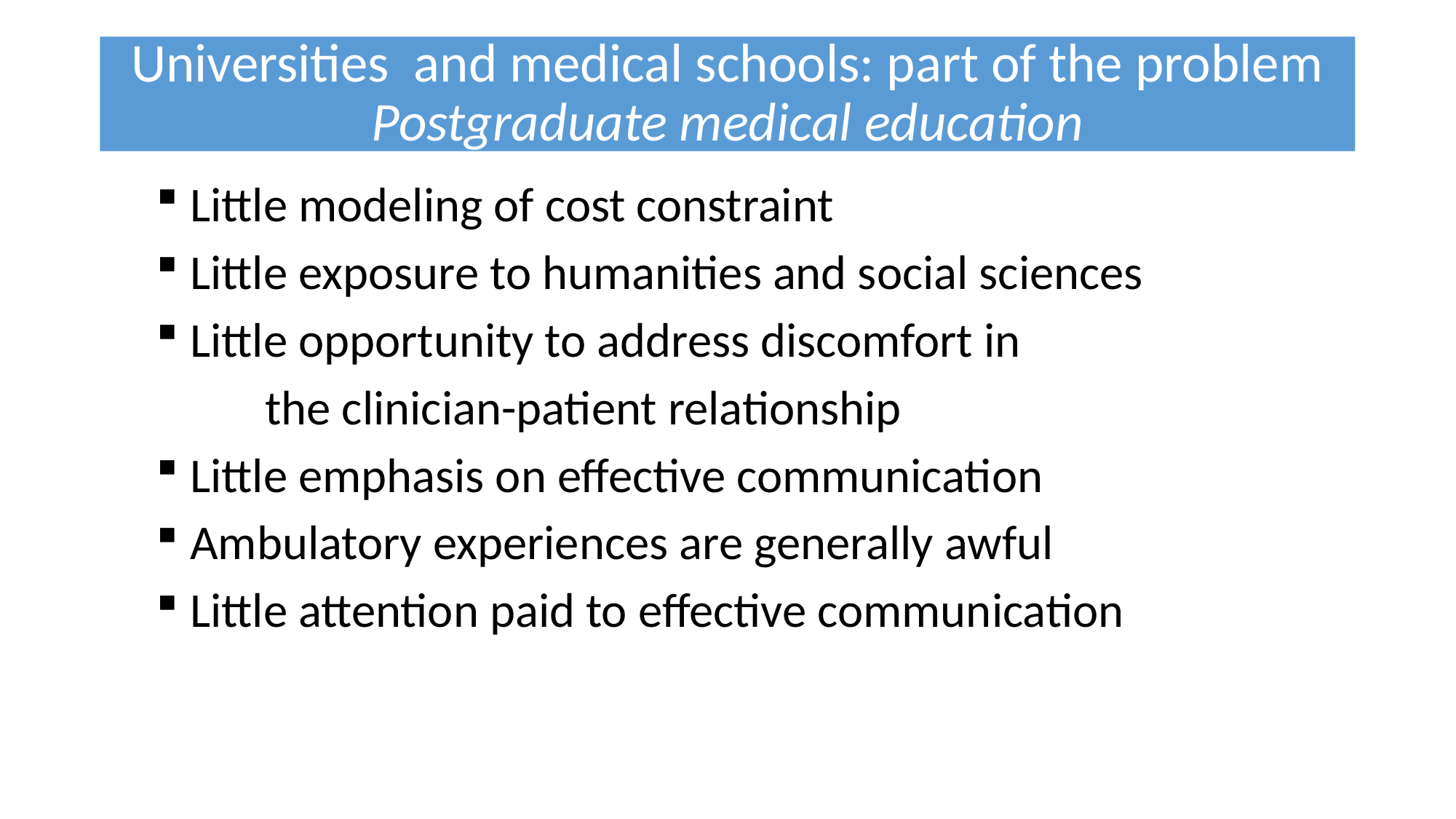

# Universities  and medical schools: part of the problem Postgraduate medical education
Little modeling of cost constraint
Little exposure to humanities and social sciences
Little opportunity to address discomfort in
	the clinician-patient relationship
Little emphasis on effective communication
Ambulatory experiences are generally awful
Little attention paid to effective communication